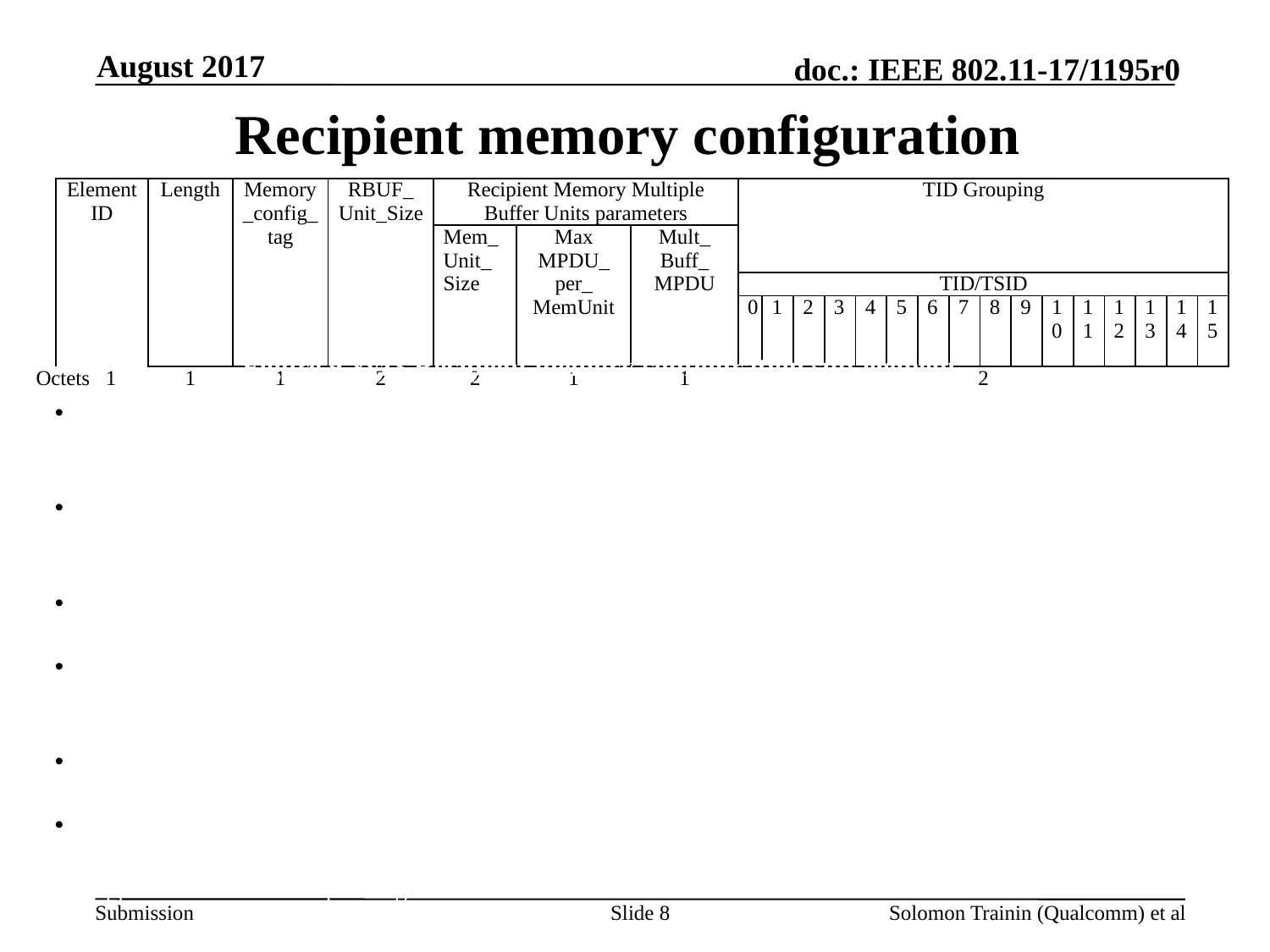

August 2017
# Recipient memory configuration
|  | Element ID | Length | Memory\_config\_tag | RBUF\_ Unit\_Size | Recipient Memory Multiple Buffer Units parameters |  |  | TID Grouping |  |  |  |  |  |  |  |  |  |  |  |  |  |  |  |
| --- | --- | --- | --- | --- | --- | --- | --- | --- | --- | --- | --- | --- | --- | --- | --- | --- | --- | --- | --- | --- | --- | --- | --- |
|  |  |  |  |  | Mem\_ Unit\_ Size | Max MPDU\_ per\_ MemUnit | Mult\_ Buff\_ MPDU |  |  |  |  |  |  |  |  |  |  |  |  |  |  |  |  |
|  |  |  |  |  |  |  |  | TID/TSID |  |  |  |  |  |  |  |  |  |  |  |  |  |  |  |
|  |  |  |  |  |  |  |  | 0 | 1 | 2 | 3 | 4 | 5 | 6 | 7 | 8 | 9 | 1 0 | 1 1 | 1 2 | 1 3 | 1 4 | 1 5 |
| Octets 1 |  | 1 | 1 | 2 | 2 | 1 | 1 | 2 |  |  |  |  |  |  |  |  |  |  |  |  |  |  |  |
Figure 9-xyz3 Recipient memory configuration sub-element
The Memory_config_tag indicates one of two memory structures applicable for the TID/TSID indicated in ADDBA Response frame there the EDMG Flow control extension  configuration element is presented. Allowed values are 0 and 1.
The RBUF_Unit_Size is used as a measure unit in RBUFCAP to deliver information of the Recipient free space available for Originator MPDU delivery. The recipient memory free space = RBUFCAP x RBUF_Unit_Size (byte)
The Mem_Unit_Size field (byte) indicates size of each buffer unit in the Responder memory. Minimal allowed value is 32.
The MaxMPDU_per_ MemUnit is a maximal number of MPDUs that can be collected in a single buffer. Valid values are 1-0xFE, value equal to 0xFF indicates unlimited number of MPDUs in the single buffer.  This field is NA if the Mem_Unit_Size field = 0
The Mult_Buff_MPDU if set to 1 to indicate that single MPDU may be split between memory buffer units in Recipient memory, and is set to 0 otherwise. This field is NA if the Mem_Unit_Size field = 0
The TID grouping field indicates TID/TSIDs that correspond to a TID of a ADDBA Response frame a Recipient memory configuration subelement(s) is delivered with. The Recipient memory configuration becomes applicable to the corresponding TID/TSIDs.
Slide 8
Solomon Trainin (Qualcomm) et al